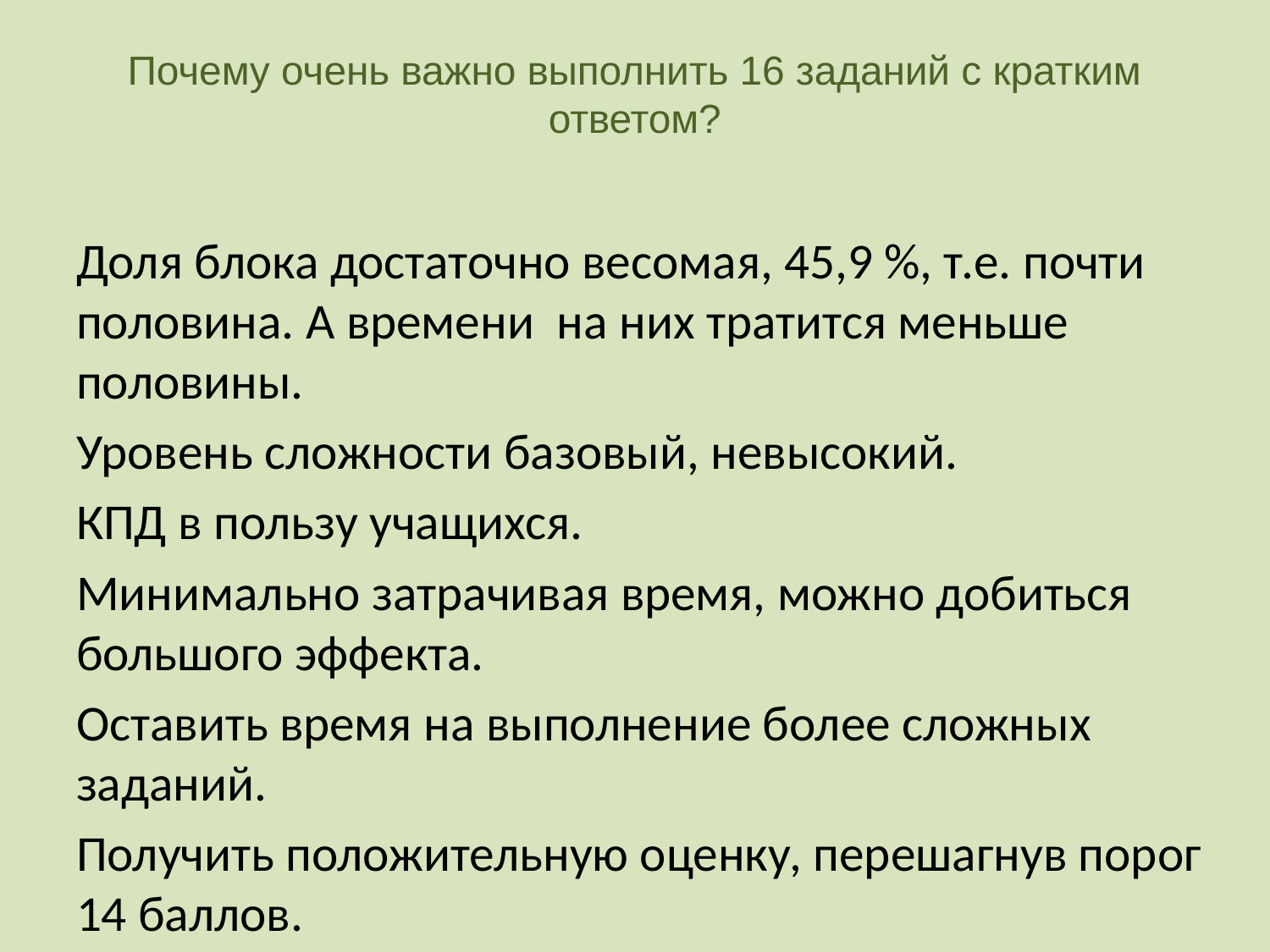

# Почему очень важно выполнить 16 заданий с кратким ответом?
Доля блока достаточно весомая, 45,9 %, т.е. почти половина. А времени  на них тратится меньше половины.
Уровень сложности базовый, невысокий.
КПД в пользу учащихся.
Минимально затрачивая время, можно добиться большого эффекта.
Оставить время на выполнение более сложных заданий.
Получить положительную оценку, перешагнув порог 14 баллов.